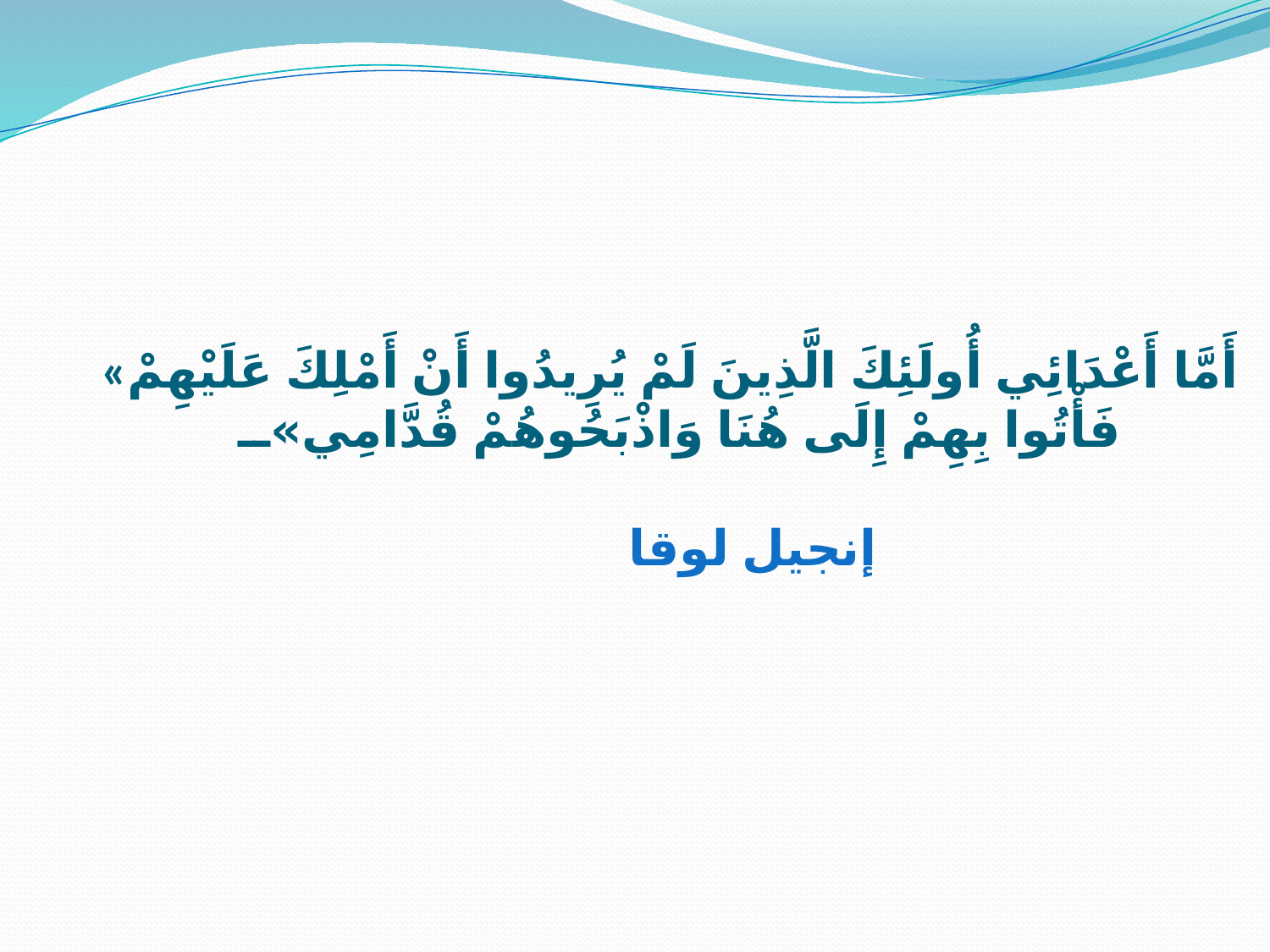

# «أَمَّا أَعْدَائِي أُولَئِكَ الَّذِينَ لَمْ يُرِيدُوا أَنْ أَمْلِكَ عَلَيْهِمْ فَأْتُوا بِهِمْ إِلَى هُنَا وَاذْبَحُوهُمْ قُدَّامِي» إنجيل لوقا